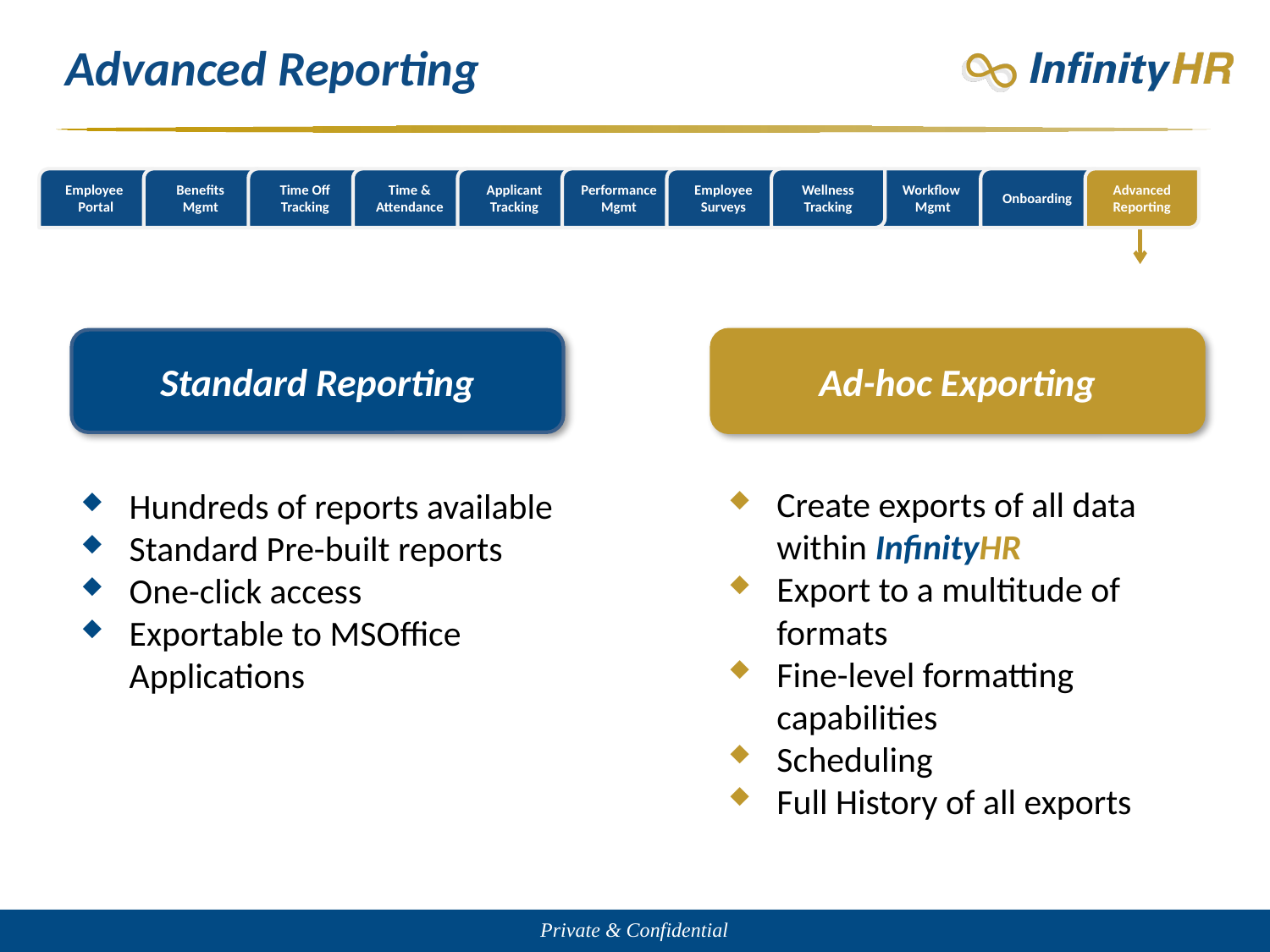

# Advanced Reporting
Employee
Portal
Benefits Mgmt
Time Off Tracking
Time & Attendance
Applicant Tracking
Performance Mgmt
Employee Surveys
Wellness Tracking
Workflow
Mgmt
Onboarding
Advanced Reporting
Standard Reporting
Ad-hoc Exporting
Create exports of all data within InfinityHR
Export to a multitude of formats
Fine-level formatting capabilities
Scheduling
Full History of all exports
Hundreds of reports available
Standard Pre-built reports
One-click access
Exportable to MSOffice Applications